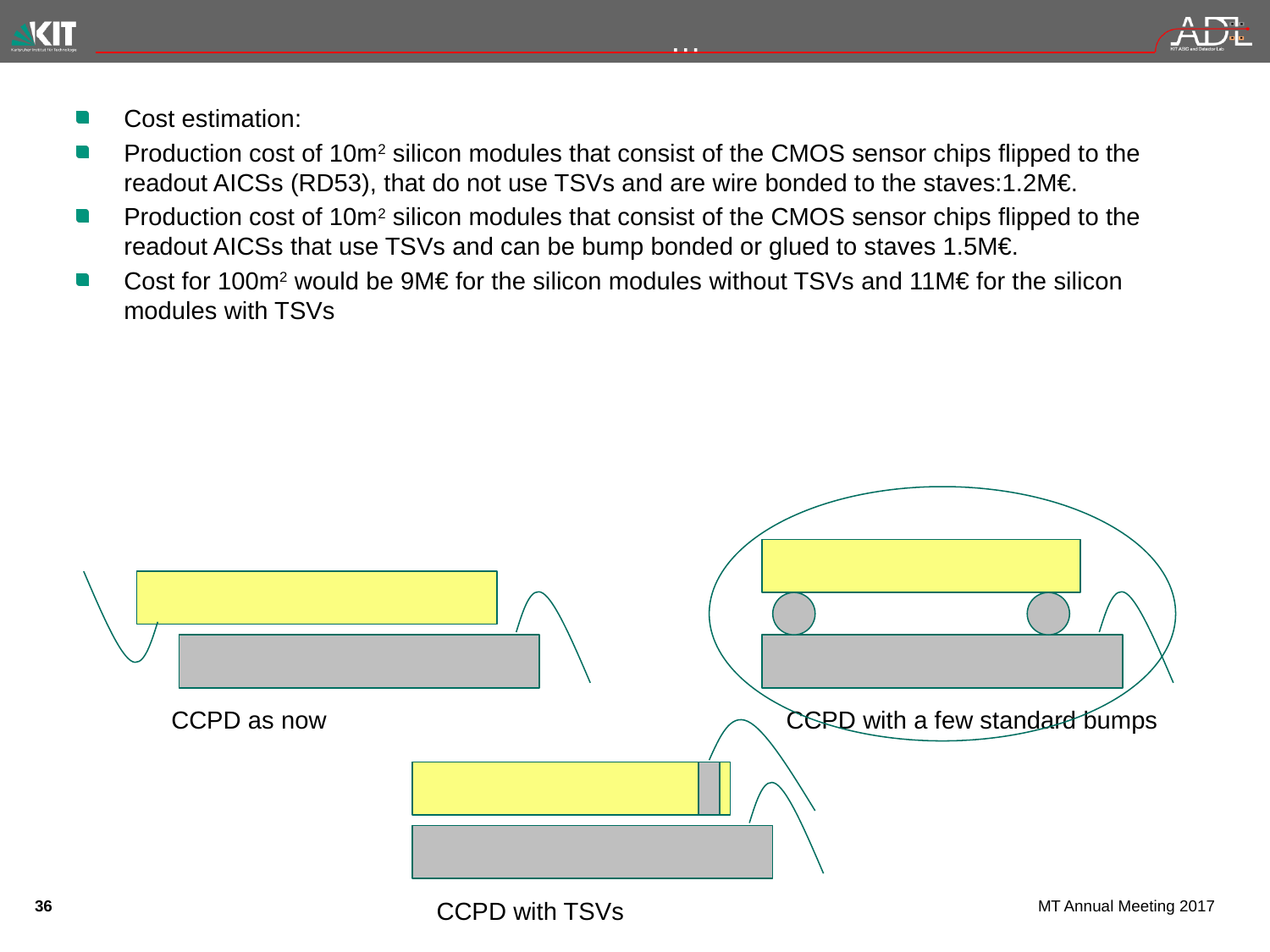

# …
Cost estimation:
Production cost of 10m2 silicon modules that consist of the CMOS sensor chips flipped to the readout AICSs (RD53), that do not use TSVs and are wire bonded to the staves:1.2M€.
Production cost of 10m2 silicon modules that consist of the CMOS sensor chips flipped to the readout AICSs that use TSVs and can be bump bonded or glued to staves 1.5M€.
Cost for 100m2 would be 9M€ for the silicon modules without TSVs and 11M€ for the silicon modules with TSVs

CCPD as now
CCPD with a few standard bumps

CCPD with TSVs